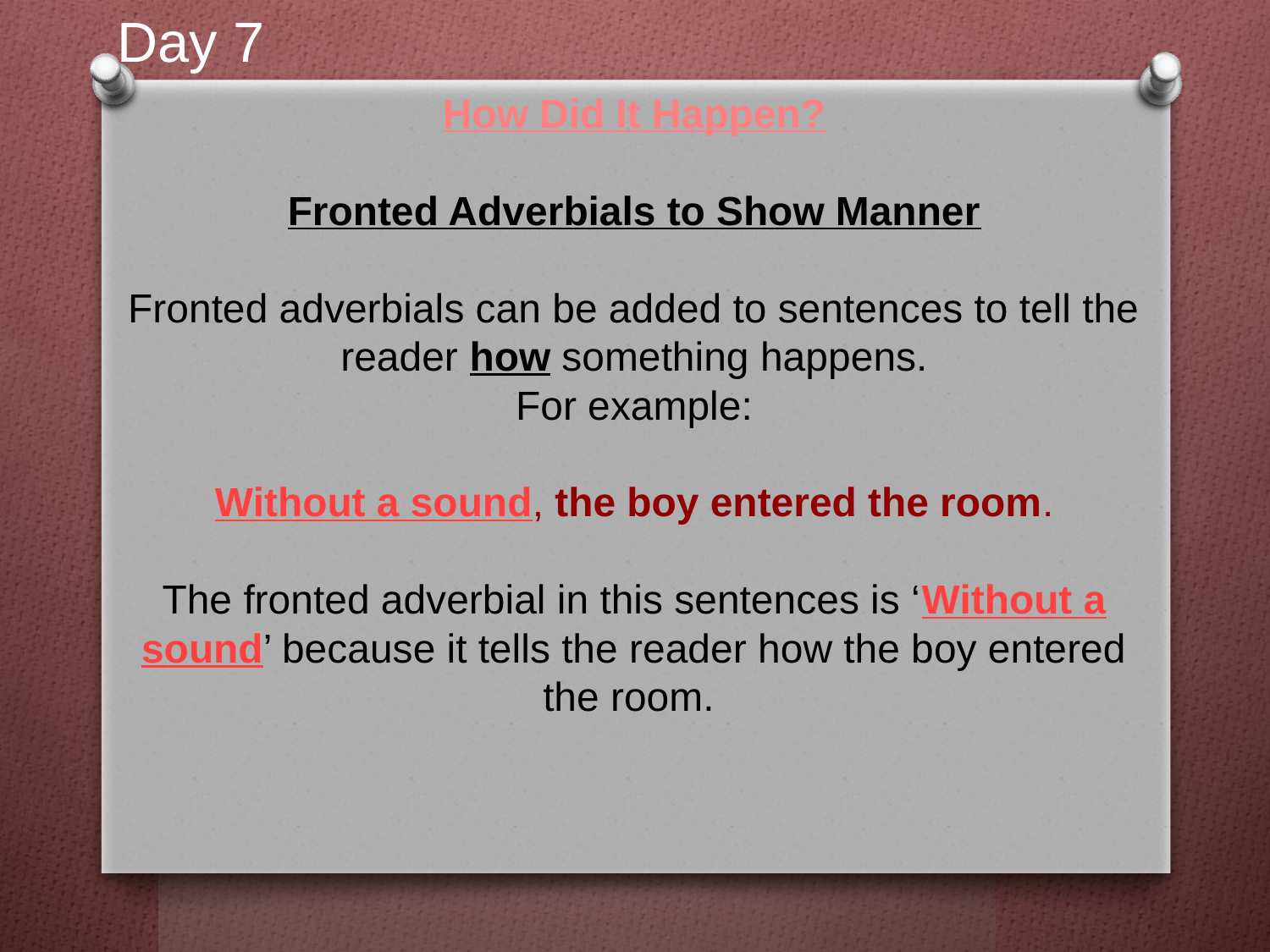

Day 7
How Did It Happen?

Fronted Adverbials to Show Manner

Fronted adverbials can be added to sentences to tell the reader how something happens.
For example:

Without a sound, the boy entered the room.

The fronted adverbial in this sentences is ‘Without a sound’ because it tells the reader how the boy entered the room.